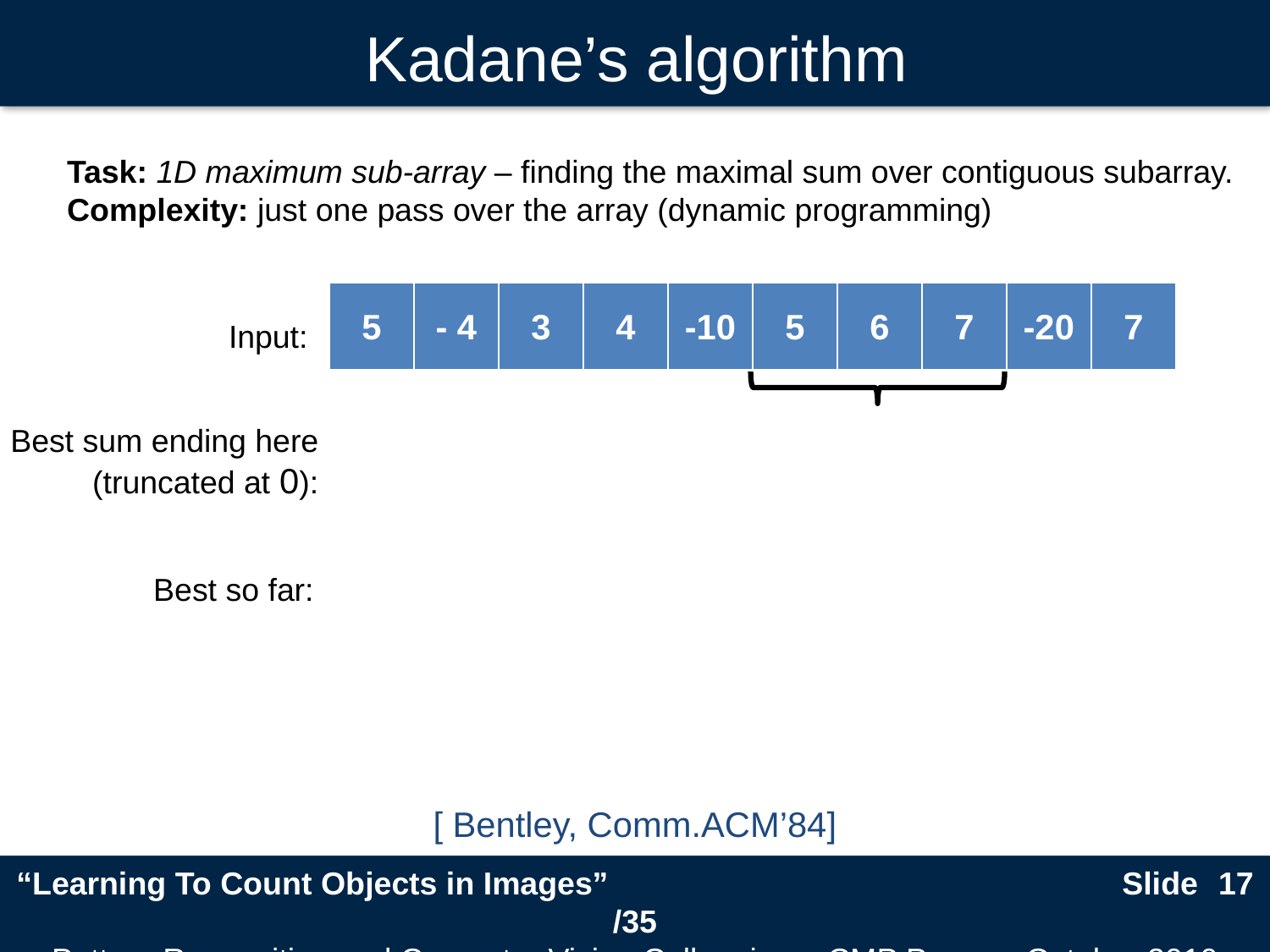

# Kadane’s algorithm
Task: 1D maximum sub-array – finding the maximal sum over contiguous subarray.
Complexity: just one pass over the array (dynamic programming)

| 5 | - 4 | 3 | 4 | -10 | 5 | 6 | 7 | -20 | 7 |
| --- | --- | --- | --- | --- | --- | --- | --- | --- | --- |
Input:

Best sum ending here
(truncated at 0):

| 5 | 1 | 4 | 8 | 0 | 5 | 11 | 18 | 0 | 7 |
| --- | --- | --- | --- | --- | --- | --- | --- | --- | --- |

| 5 | 5 | 5 | 8 | 8 | 8 | 11 | 18 | 18 | 18 |
| --- | --- | --- | --- | --- | --- | --- | --- | --- | --- |
Best so far:
[ Bentley, Comm.ACM’84]